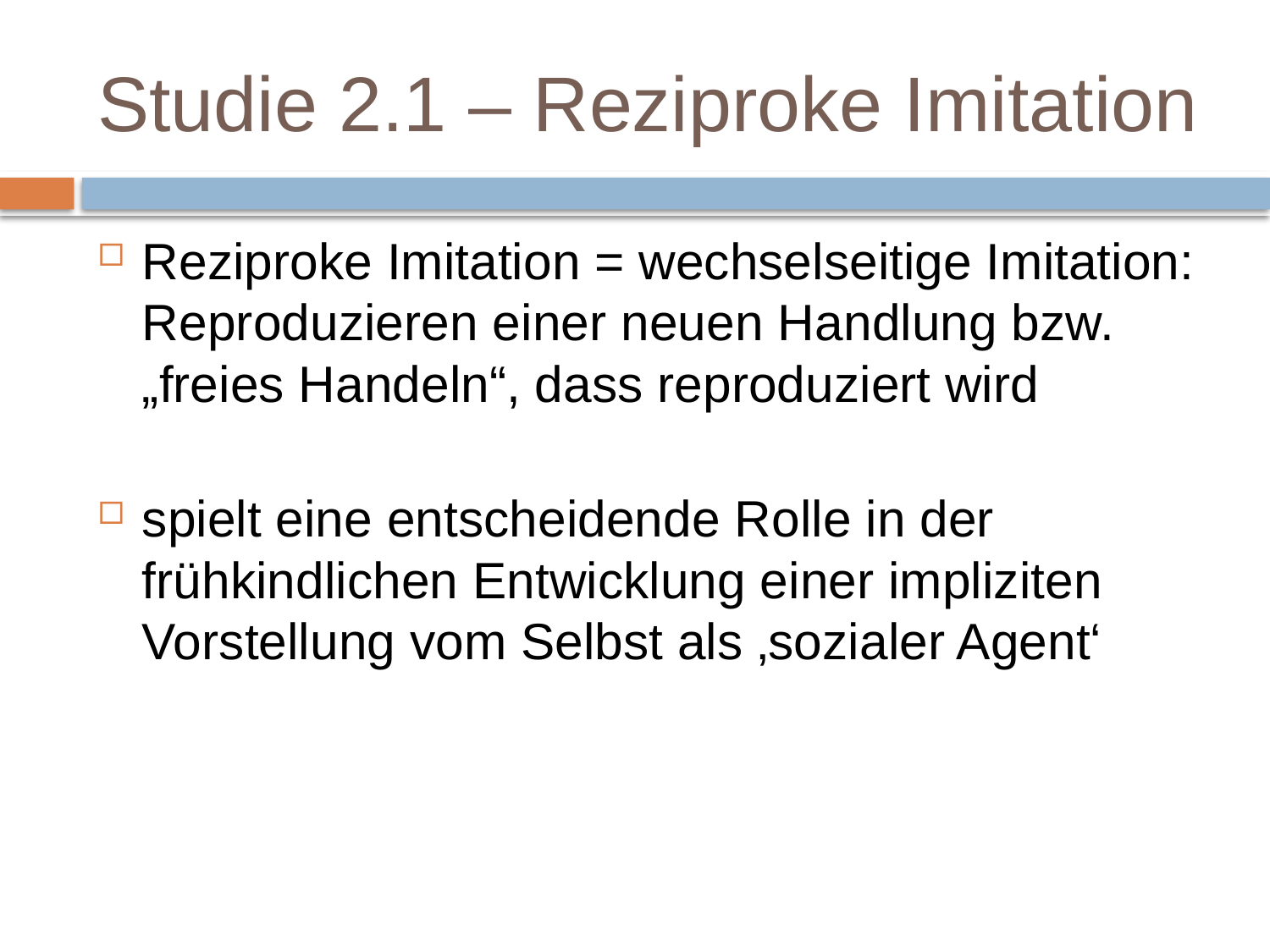

# Studie 2.1 – Reziproke Imitation
Reziproke Imitation = wechselseitige Imitation:
Reproduzieren einer neuen Handlung bzw.
„freies Handeln“, dass reproduziert wird
spielt eine entscheidende Rolle in der frühkindlichen Entwicklung einer impliziten Vorstellung vom Selbst als ‚sozialer Agent‘